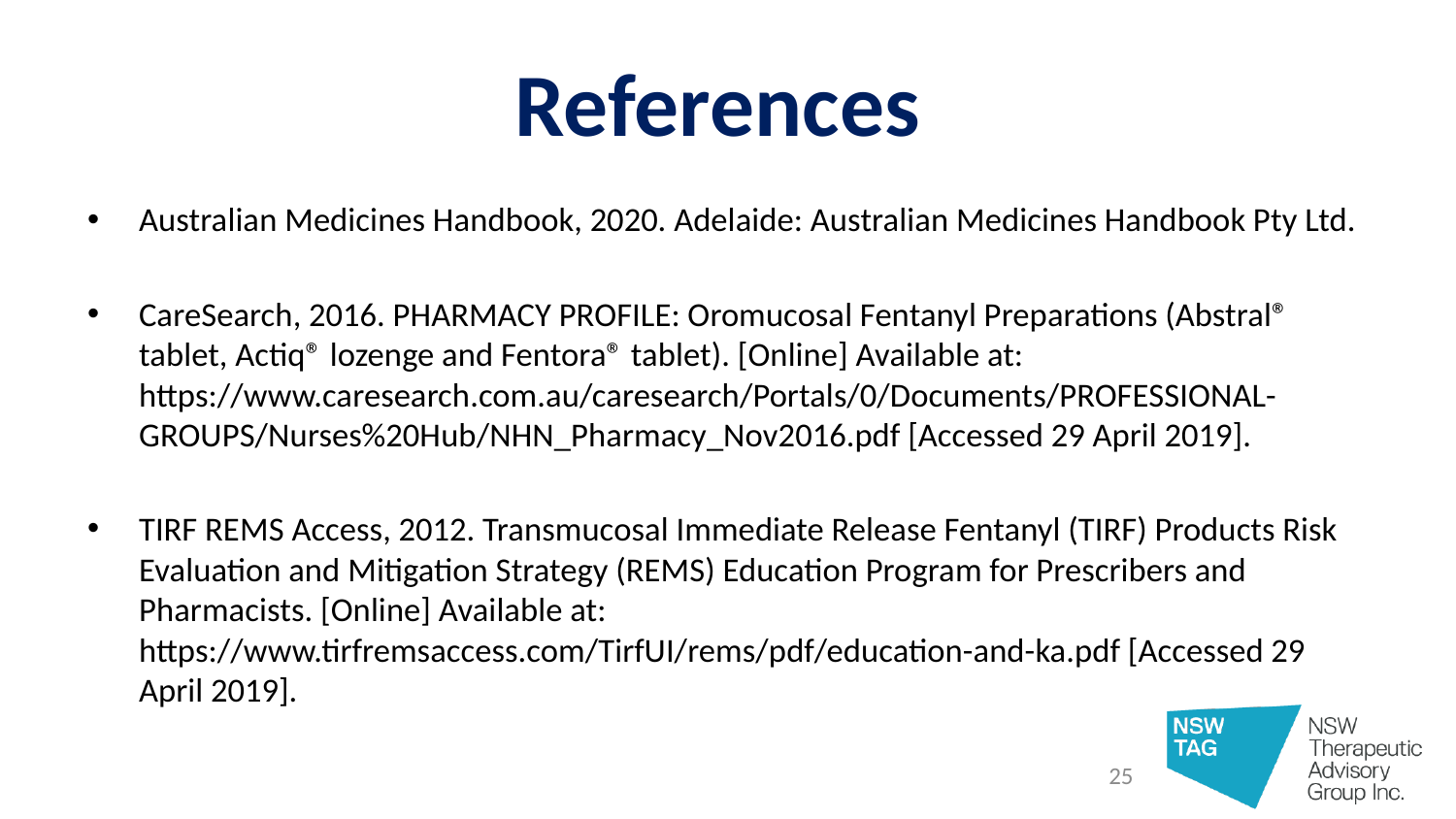

# References
Australian Medicines Handbook, 2020. Adelaide: Australian Medicines Handbook Pty Ltd.

CareSearch, 2016. PHARMACY PROFILE: Oromucosal Fentanyl Preparations (Abstral® tablet, Actiq® lozenge and Fentora® tablet). [Online] Available at: https://www.caresearch.com.au/caresearch/Portals/0/Documents/PROFESSIONAL-GROUPS/Nurses%20Hub/NHN_Pharmacy_Nov2016.pdf [Accessed 29 April 2019].

TIRF REMS Access, 2012. Transmucosal Immediate Release Fentanyl (TIRF) Products Risk Evaluation and Mitigation Strategy (REMS) Education Program for Prescribers and Pharmacists. [Online] Available at: https://www.tirfremsaccess.com/TirfUI/rems/pdf/education-and-ka.pdf [Accessed 29 April 2019].

25